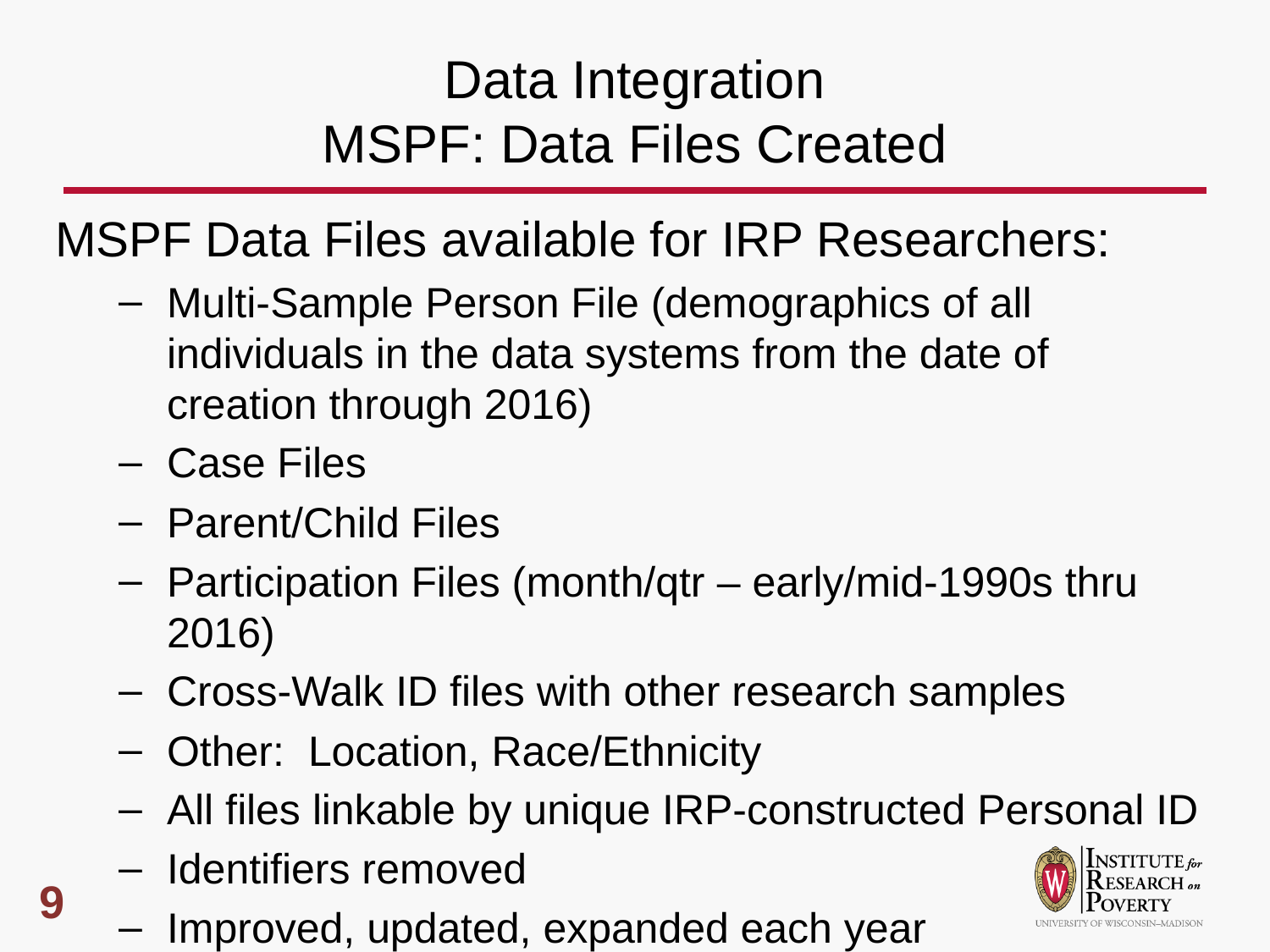

# Data Integration MSPF: Data Files Created
MSPF Data Files available for IRP Researchers:
Multi-Sample Person File (demographics of all individuals in the data systems from the date of creation through 2016)
Case Files
Parent/Child Files
Participation Files (month/qtr – early/mid-1990s thru 2016)
Cross-Walk ID files with other research samples
Other:  Location, Race/Ethnicity
All files linkable by unique IRP-constructed Personal ID
Identifiers removed
Improved, updated, expanded each year

9